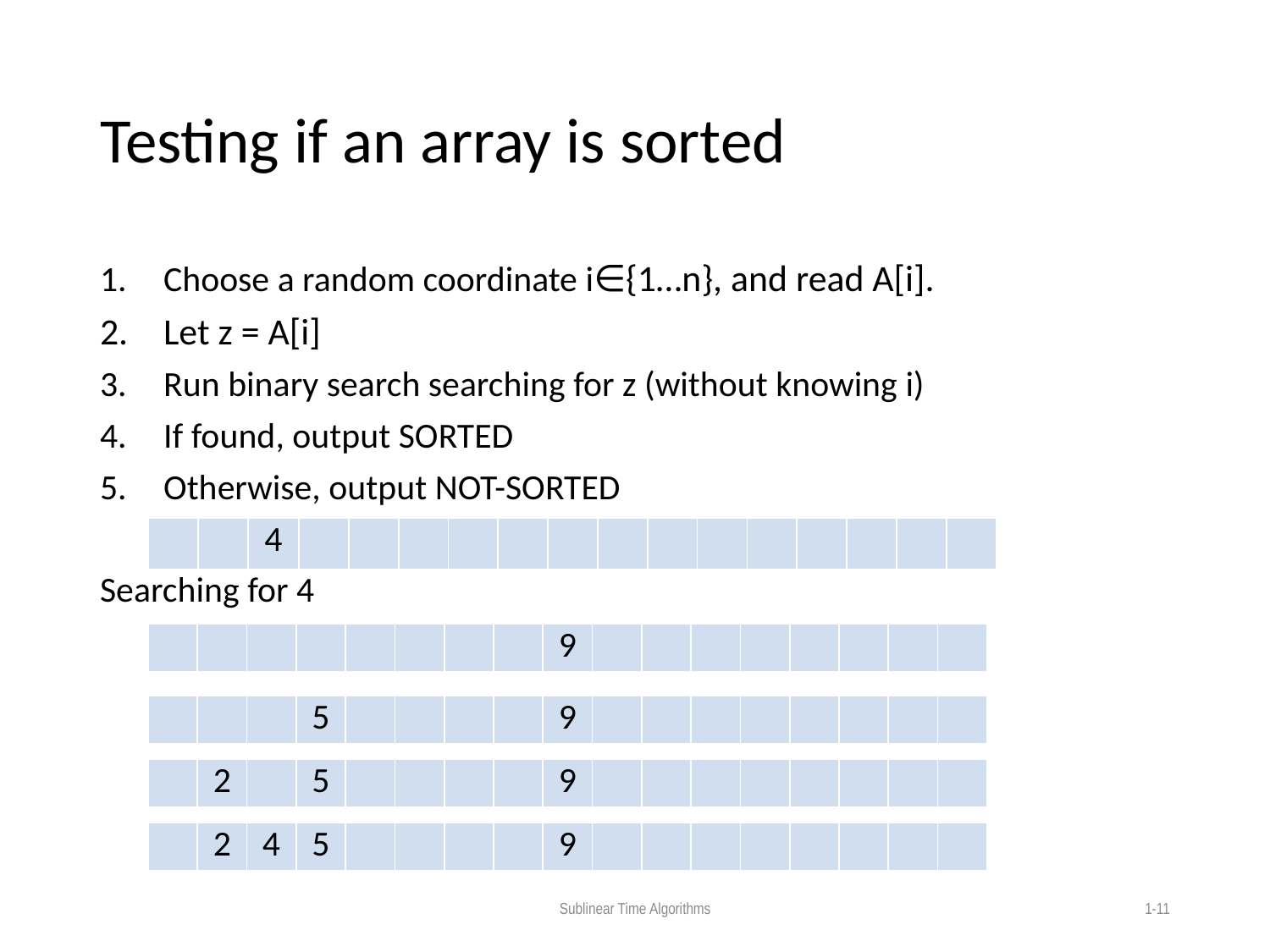

# Testing if an array is sorted
Choose a random coordinate i∈{1…n}, and read A[i].
Let z = A[i]
Run binary search searching for z (without knowing i)
If found, output SORTED
Otherwise, output NOT-SORTED

Searching for 4
|  |  | 4 |  |  |  |  |  |  |  |  |  |  |  |  |  |  |
| --- | --- | --- | --- | --- | --- | --- | --- | --- | --- | --- | --- | --- | --- | --- | --- | --- |
|  |  |  |  |  |  |  |  | 9 |  |  |  |  |  |  |  |  |
| --- | --- | --- | --- | --- | --- | --- | --- | --- | --- | --- | --- | --- | --- | --- | --- | --- |
|  |  |  | 5 |  |  |  |  | 9 |  |  |  |  |  |  |  |  |
| --- | --- | --- | --- | --- | --- | --- | --- | --- | --- | --- | --- | --- | --- | --- | --- | --- |
|  | 2 |  | 5 |  |  |  |  | 9 |  |  |  |  |  |  |  |  |
| --- | --- | --- | --- | --- | --- | --- | --- | --- | --- | --- | --- | --- | --- | --- | --- | --- |
|  | 2 | 4 | 5 |  |  |  |  | 9 |  |  |  |  |  |  |  |  |
| --- | --- | --- | --- | --- | --- | --- | --- | --- | --- | --- | --- | --- | --- | --- | --- | --- |
Sublinear Time Algorithms
1-11